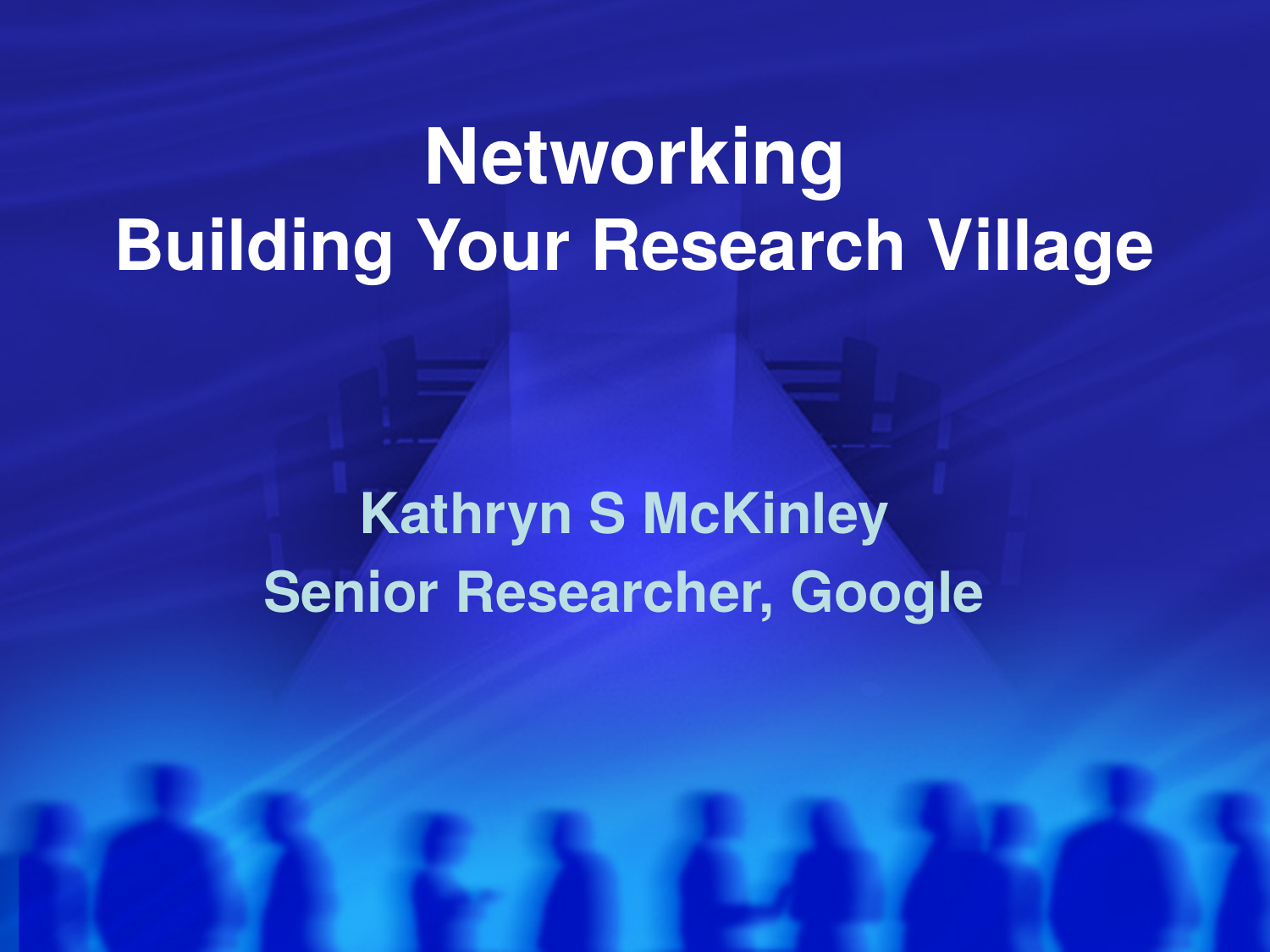

# Networking Building Your Research Village

Kathryn S McKinley
Senior Researcher, Google